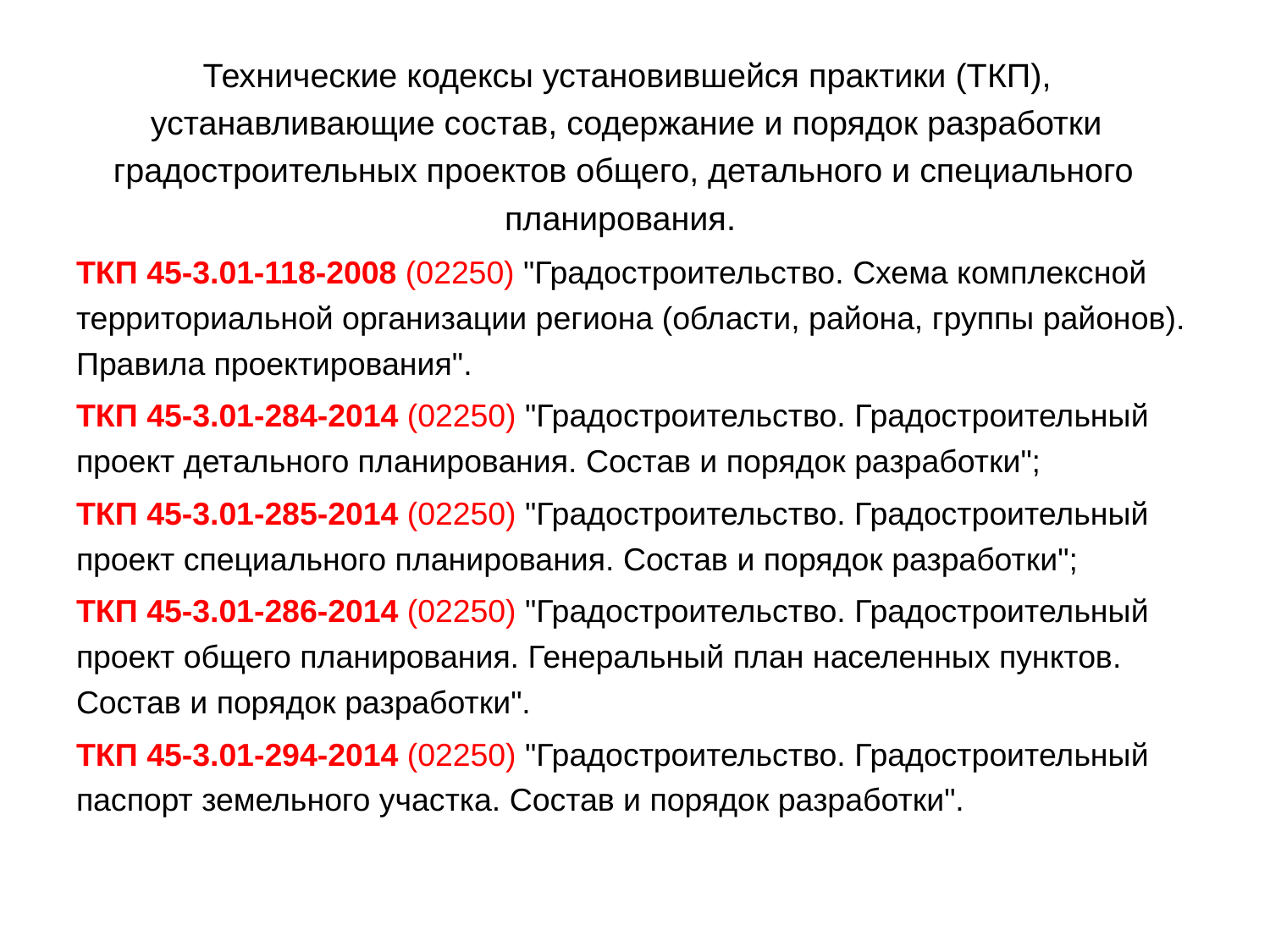

Технические кодексы установившейся практики (ТКП),
        устанавливающие состав, содержание и порядок разработки
    градостроительных проектов общего, детального и специального
                                              планирования.
ткп 45-3.01-118-2008 (02250) "Градостроительство. Схема комплексной территориальной организации региона (области, района, группы районов). Правила проектирования".
ТКП 45-3.01-284-2014 (02250) "Градостроительство. Градостроительный проект детального планирования. Состав и порядок разработки";
ТКП 45-3.01-285-2014 (02250) "Градостроительство. Градостроительный проект специального планирования. Состав и порядок разработки";
ТКП 45-3.01-286-2014 (02250) "Градостроительство. Градостроительный проект общего планирования. Генеральный план населенных пунктов. Состав и порядок разработки".
ТКП 45-3.01-294-2014 (02250) "Градостроительство. Градостроительный паспорт земельного участка. Состав и порядок разработки".